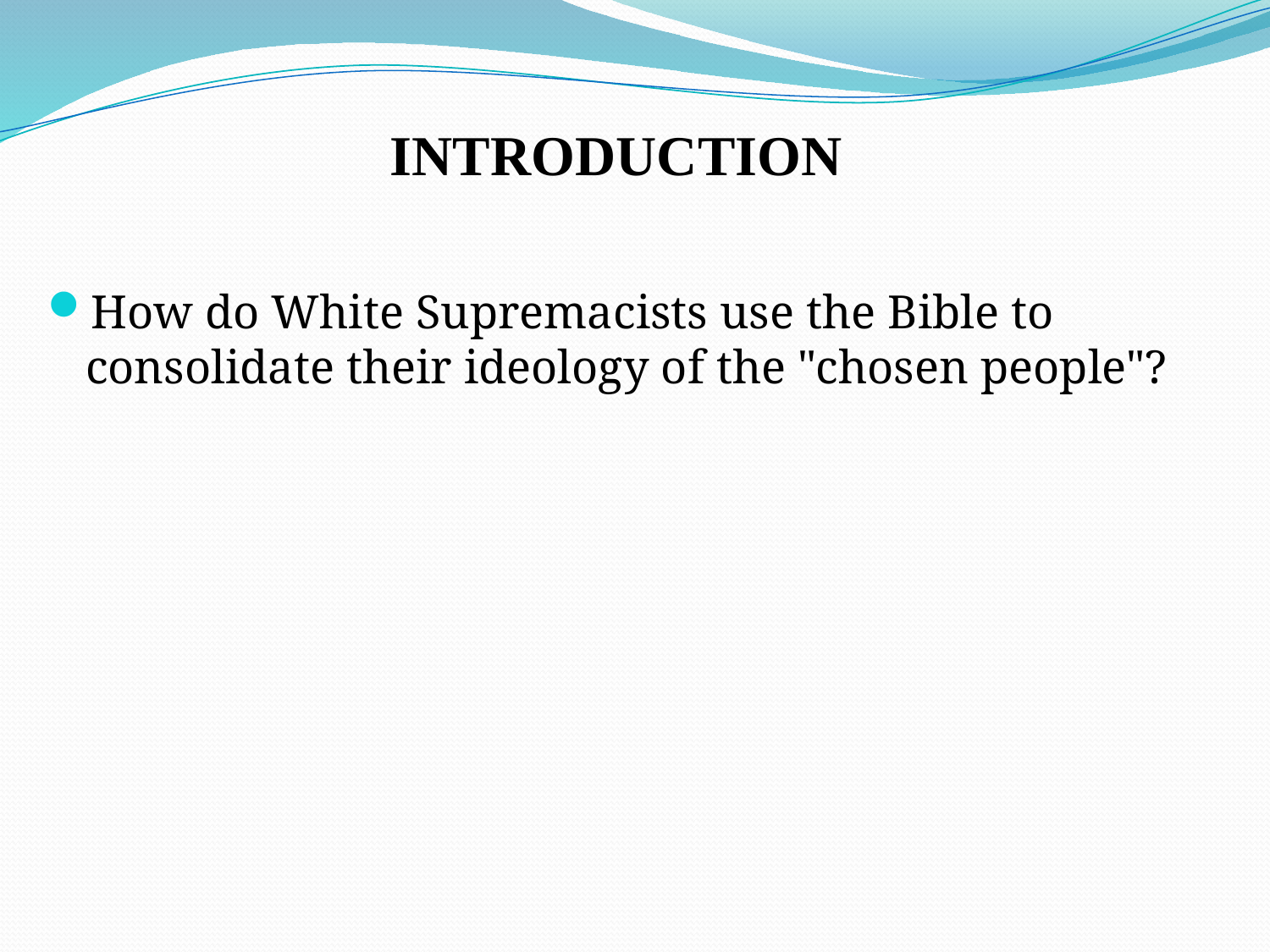

# INTRODUCTION

How do White Supremacists use the Bible to consolidate their ideology of the "chosen people"?